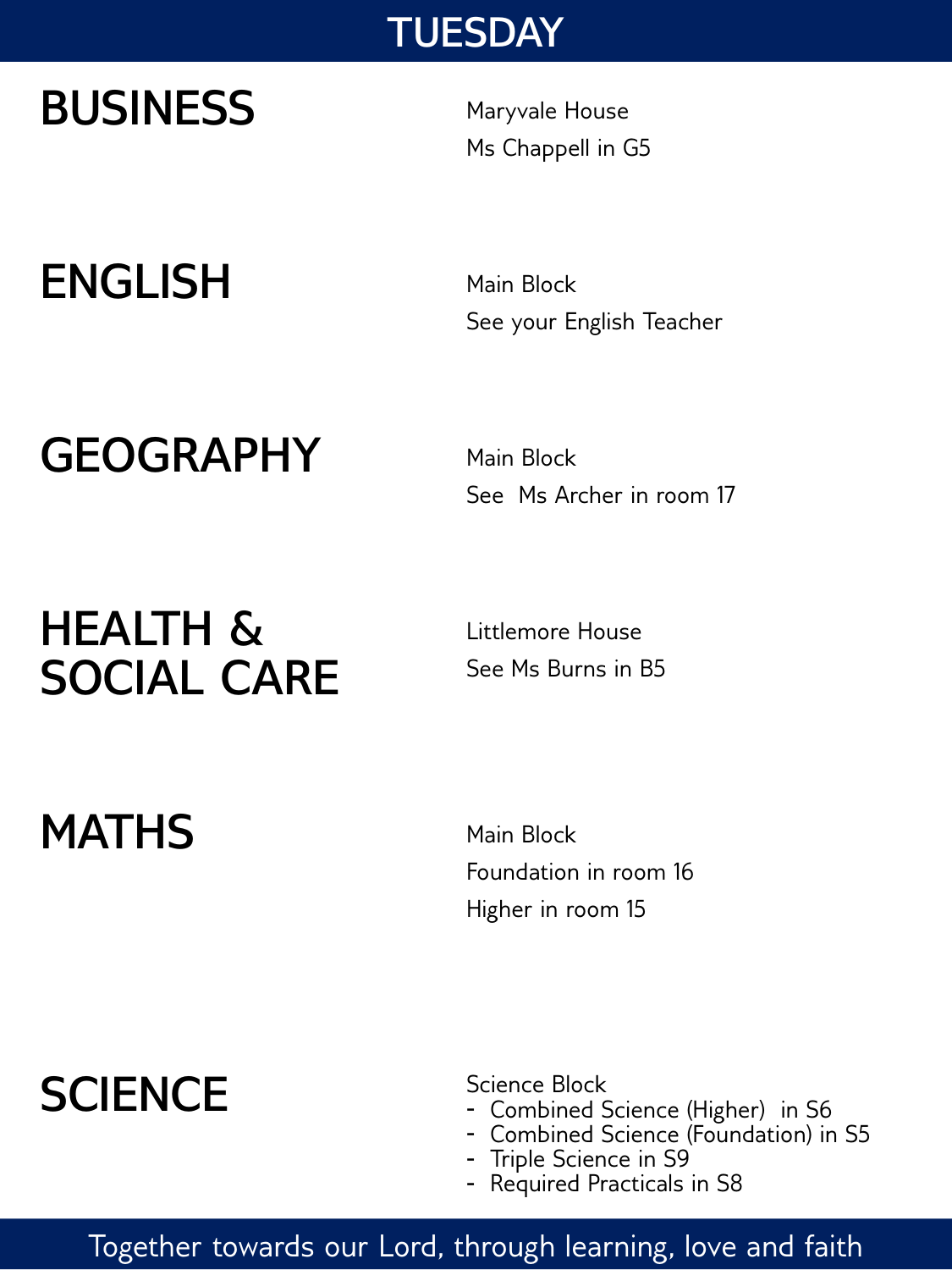

TUESDAY
| BUSINESS | Maryvale House Ms Chappell in G5 |
| --- | --- |
|  |  |
| ENGLISH | Main Block See your English Teacher |
|  |  |
| GEOGRAPHY | Main Block See Ms Archer in room 17 |
|  |  |
| HEALTH & SOCIAL CARE | Littlemore House See Ms Burns in B5 |
|  |  |
| MATHS | Main Block Foundation in room 16 Higher in room 15 |
|  |  |
| SCIENCE | Science Block Combined Science (Higher) in S6 Combined Science (Foundation) in S5 Triple Science in S9 Required Practicals in S8 |
Together towards our Lord, through learning, love and faith